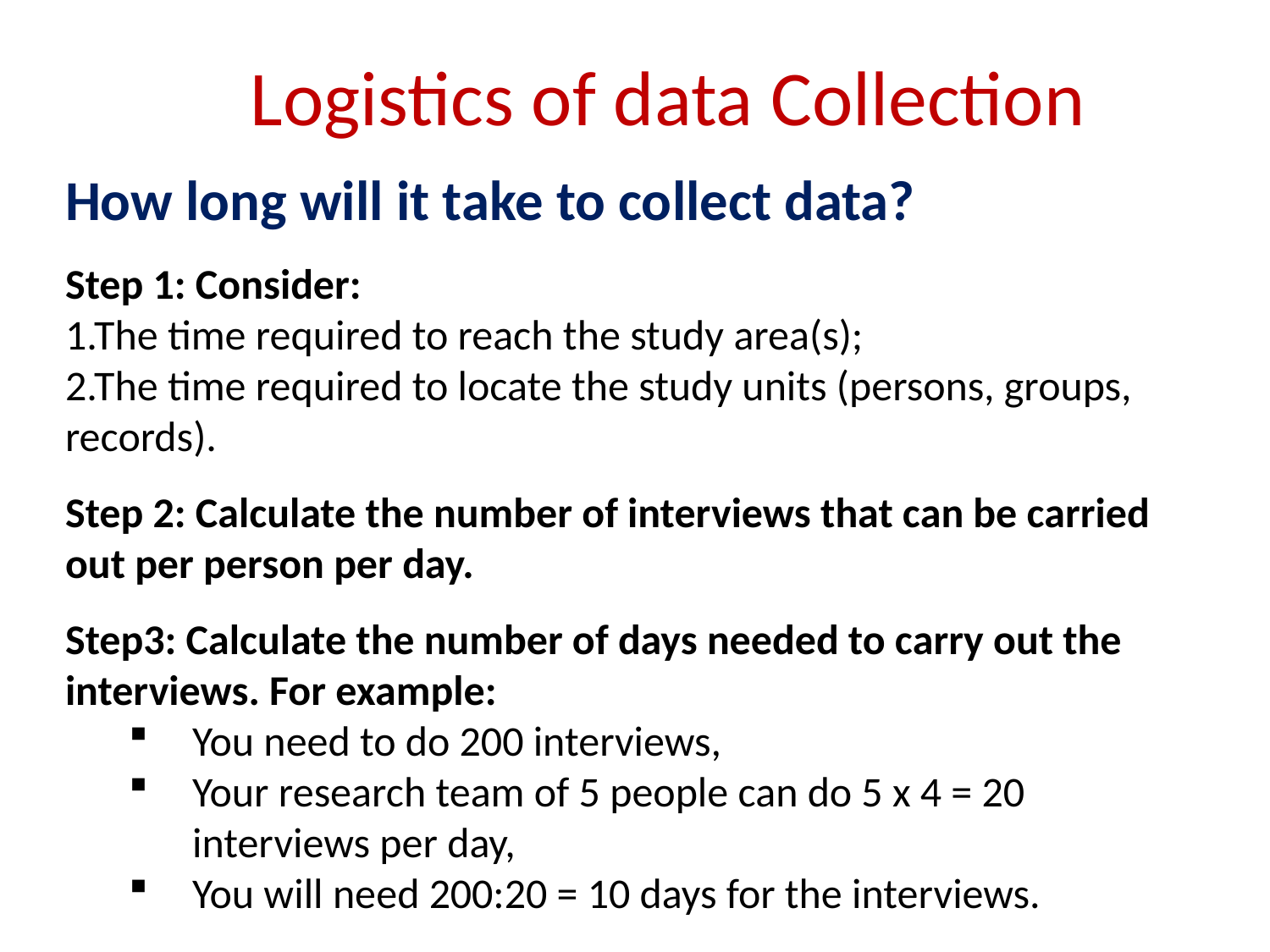

Logistics of data Collection
How long will it take to collect data?

Step 1: Consider:
1.The time required to reach the study area(s);
2.The time required to locate the study units (persons, groups, records).

Step 2: Calculate the number of interviews that can be carried out per person per day.

Step3: Calculate the number of days needed to carry out the interviews. For example:
You need to do 200 interviews,
Your research team of 5 people can do 5 x 4 = 20 interviews per day,
You will need 200:20 = 10 days for the interviews.